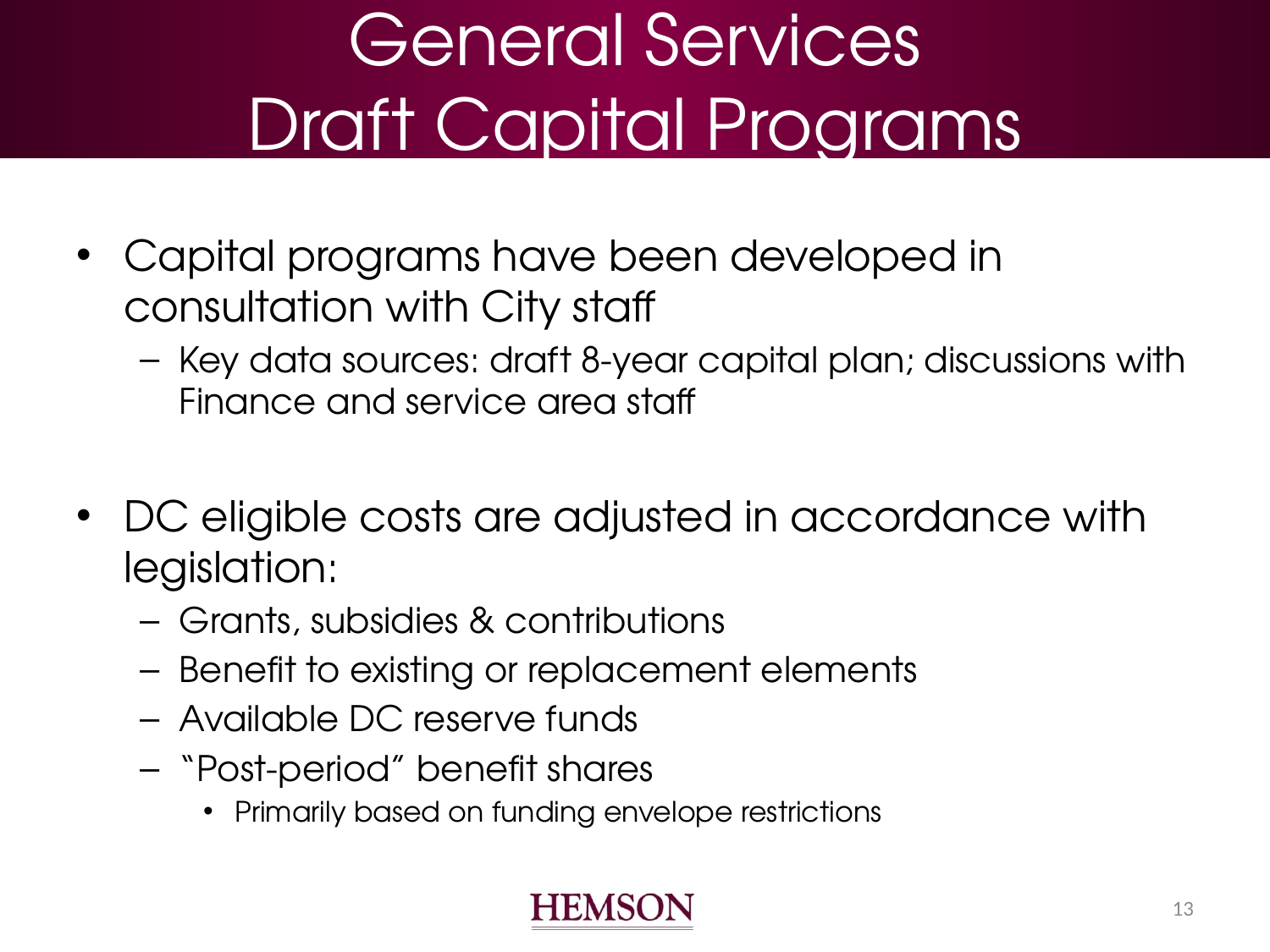

# General Services Draft Capital Programs
Capital programs have been developed in consultation with City staff
Key data sources: draft 8-year capital plan; discussions with Finance and service area staff

DC eligible costs are adjusted in accordance with legislation:
Grants, subsidies & contributions
Benefit to existing or replacement elements
Available DC reserve funds
“Post-period” benefit shares
Primarily based on funding envelope restrictions
13